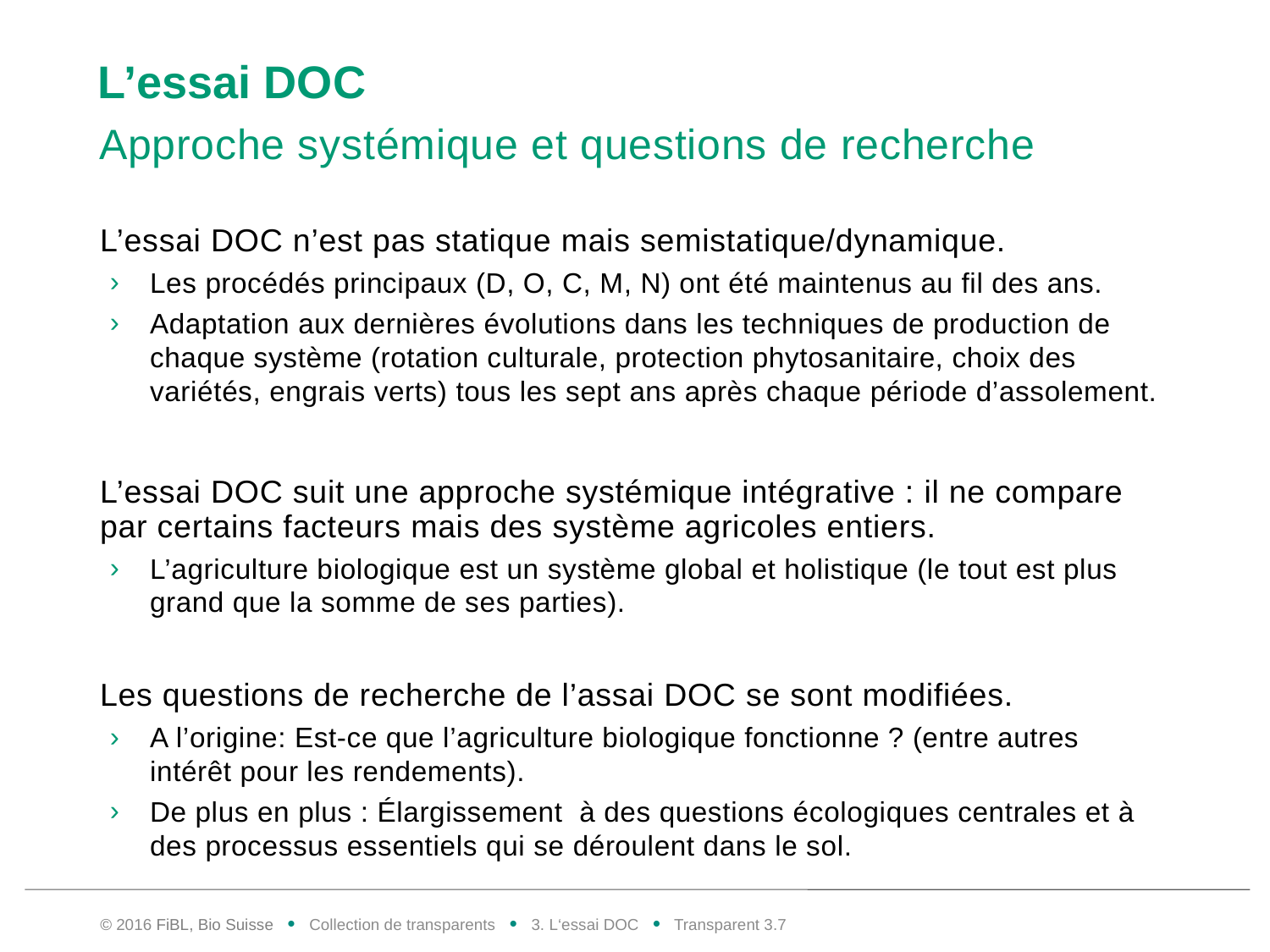

# L’essai DOC
Approche systémique et questions de recherche
L’essai DOC n’est pas statique mais semistatique/dynamique.
Les procédés principaux (D, O, C, M, N) ont été maintenus au fil des ans.
Adaptation aux dernières évolutions dans les techniques de production de chaque système (rotation culturale, protection phytosanitaire, choix des variétés, engrais verts) tous les sept ans après chaque période d’assolement.

L’essai DOC suit une approche systémique intégrative : il ne compare par certains facteurs mais des système agricoles entiers.
L’agriculture biologique est un système global et holistique (le tout est plus grand que la somme de ses parties).

Les questions de recherche de l’assai DOC se sont modifiées.
A l’origine: Est-ce que l’agriculture biologique fonctionne ? (entre autres intérêt pour les rendements).
De plus en plus : Élargissement  à des questions écologiques centrales et à des processus essentiels qui se déroulent dans le sol.

© 2016 FiBL, Bio Suisse   •   Collection de transparents   •   3. L‘essai DOC   •   Transparent 3.7